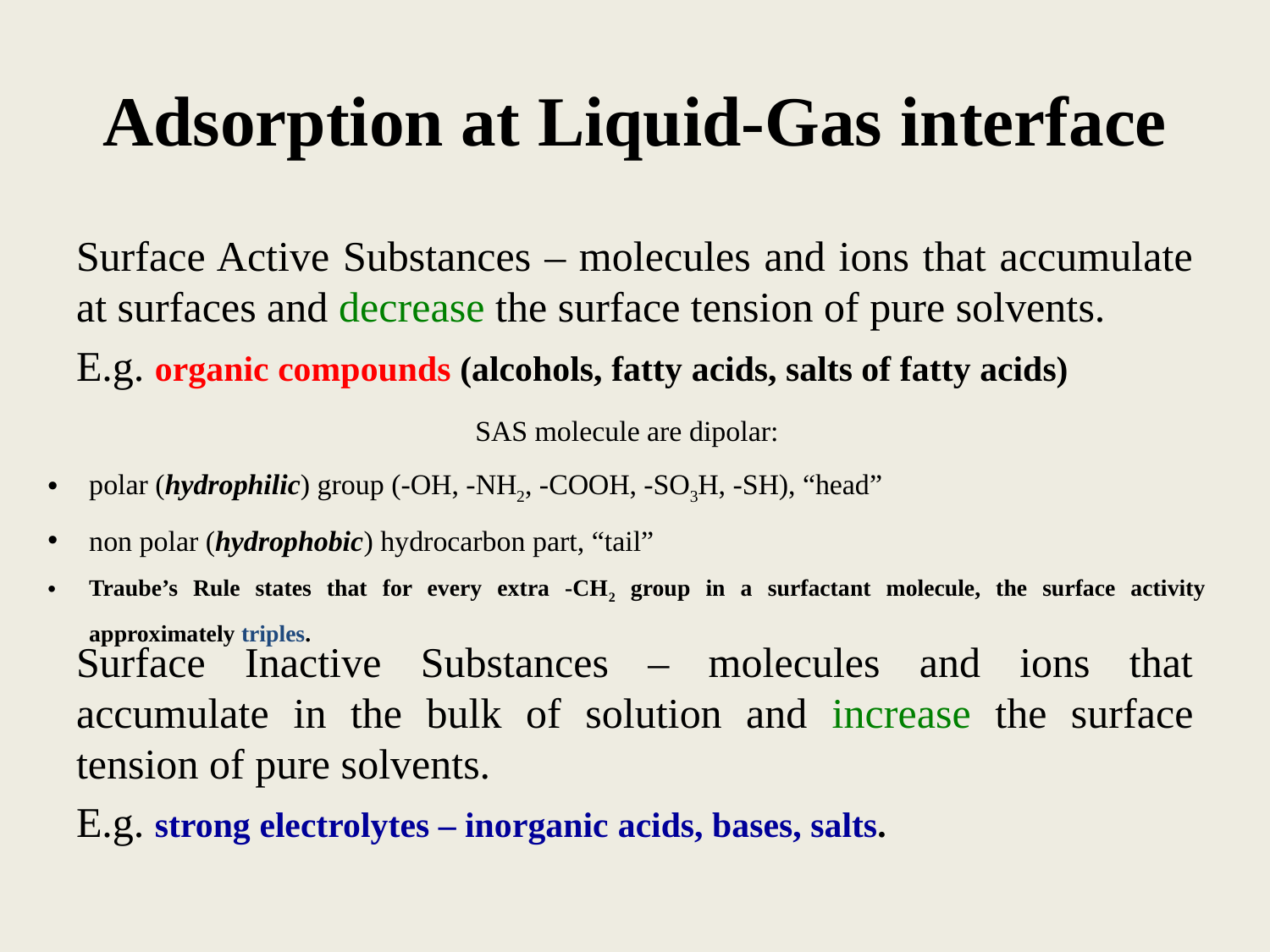

# Adsorption at Liquid-Gas interface
Surface Active Substances – molecules and ions that accumulate at surfaces and decrease the surface tension of pure solvents.
E.g. organic compounds (alcohols, fatty acids, salts of fatty acids)

Surface Inactive Substances – molecules and ions that accumulate in the bulk of solution and increase the surface tension of pure solvents.
E.g. strong electrolytes – inorganic acids, bases, salts.
SAS molecule are dipolar:
polar (hydrophilic) group (-ОН, -NH2, -COOH, -SO3H, -SH), “head”
non polar (hydrophobic) hydrocarbon part, “tail”
Traube’s Rule states that for every extra -CH2 group in a surfactant molecule, the surface activity approximately triples.